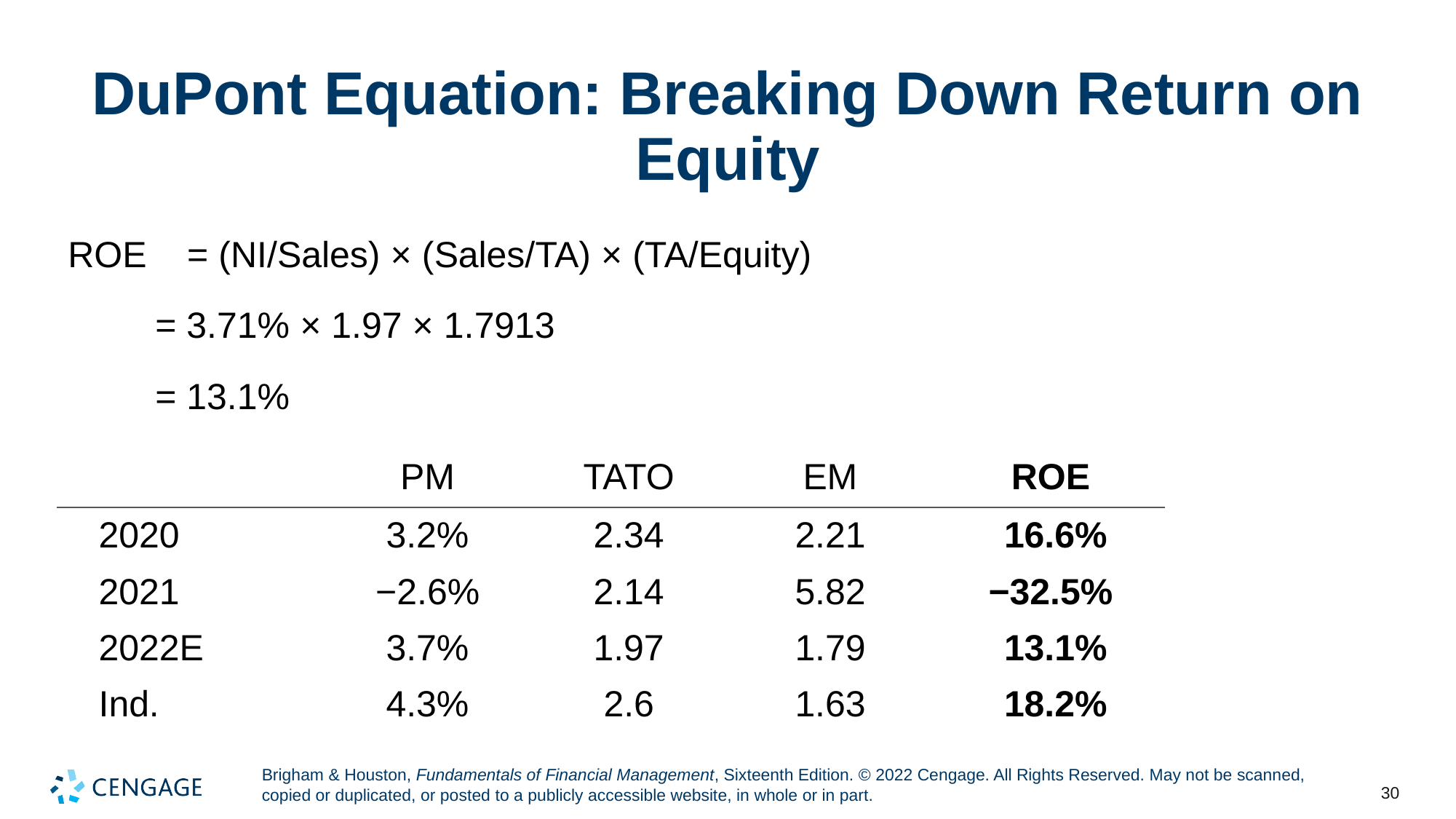

# DuPont Equation: Breaking Down Return on Equity
ROE	 = (NI/Sales) × (Sales/TA) × (TA/Equity)
= 3.71% × 1.97 × 1.7913
= 13.1%
|  | PM | TATO | EM | ROE |
| --- | --- | --- | --- | --- |
| 2020 | 3.2% | 2.34 | 2.21 | 16.6% |
| 2021 | −2.6% | 2.14 | 5.82 | −32.5% |
| 2022E | 3.7% | 1.97 | 1.79 | 13.1% |
| Ind. | 4.3% | 2.6 | 1.63 | 18.2% |